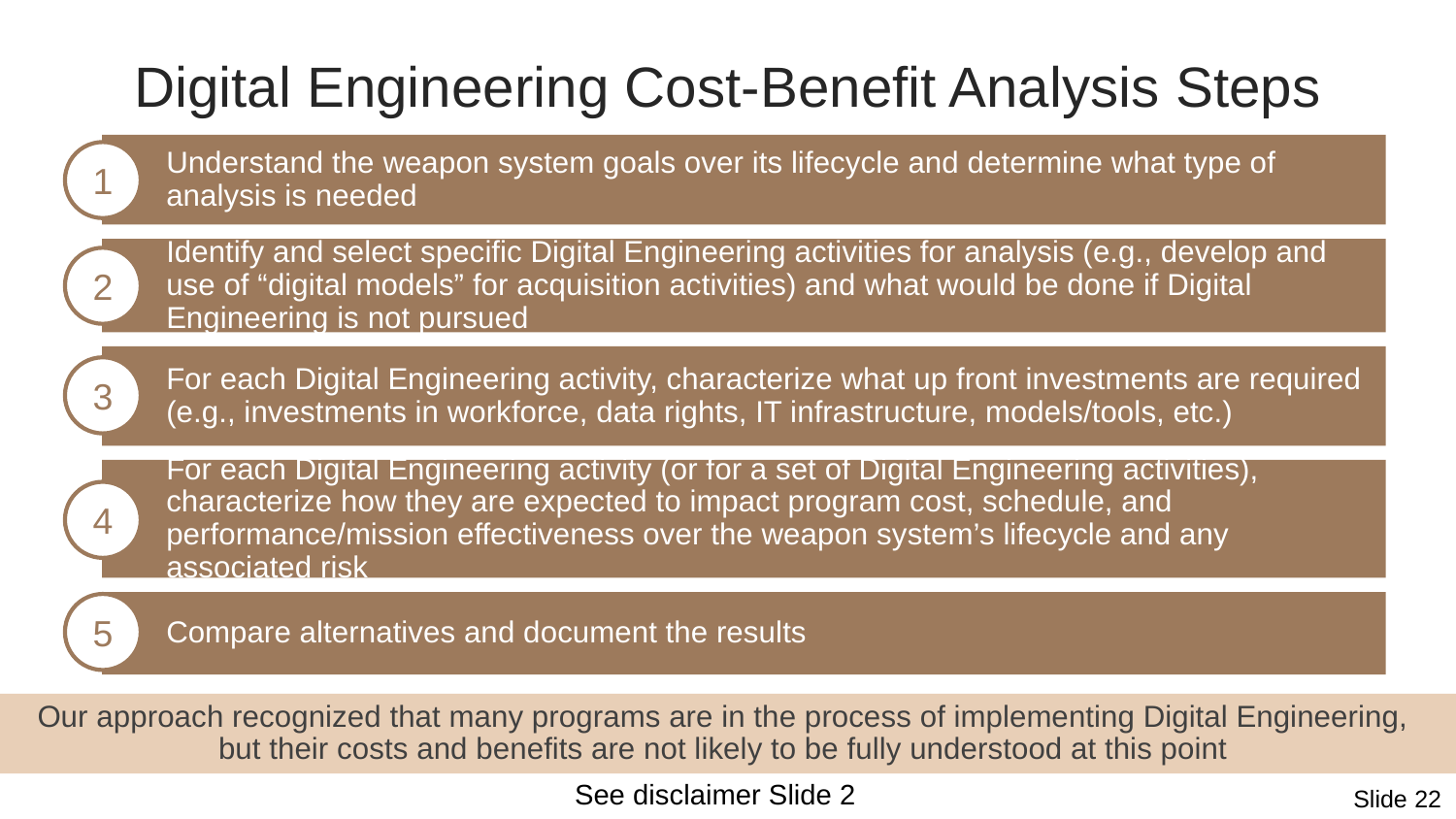

# Digital Engineering Cost-Benefit Analysis Steps
Understand the weapon system goals over its lifecycle and determine what type of analysis is needed
1
Identify and select specific Digital Engineering activities for analysis (e.g., develop and use of “digital models” for acquisition activities) and what would be done if Digital Engineering is not pursued
2
For each Digital Engineering activity, characterize what up front investments are required (e.g., investments in workforce, data rights, IT infrastructure, models/tools, etc.)
3
For each Digital Engineering activity (or for a set of Digital Engineering activities), characterize how they are expected to impact program cost, schedule, and performance/mission effectiveness over the weapon system’s lifecycle and any associated risk
4
Compare alternatives and document the results
5
Our approach recognized that many programs are in the process of implementing Digital Engineering,
but their costs and benefits are not likely to be fully understood at this point